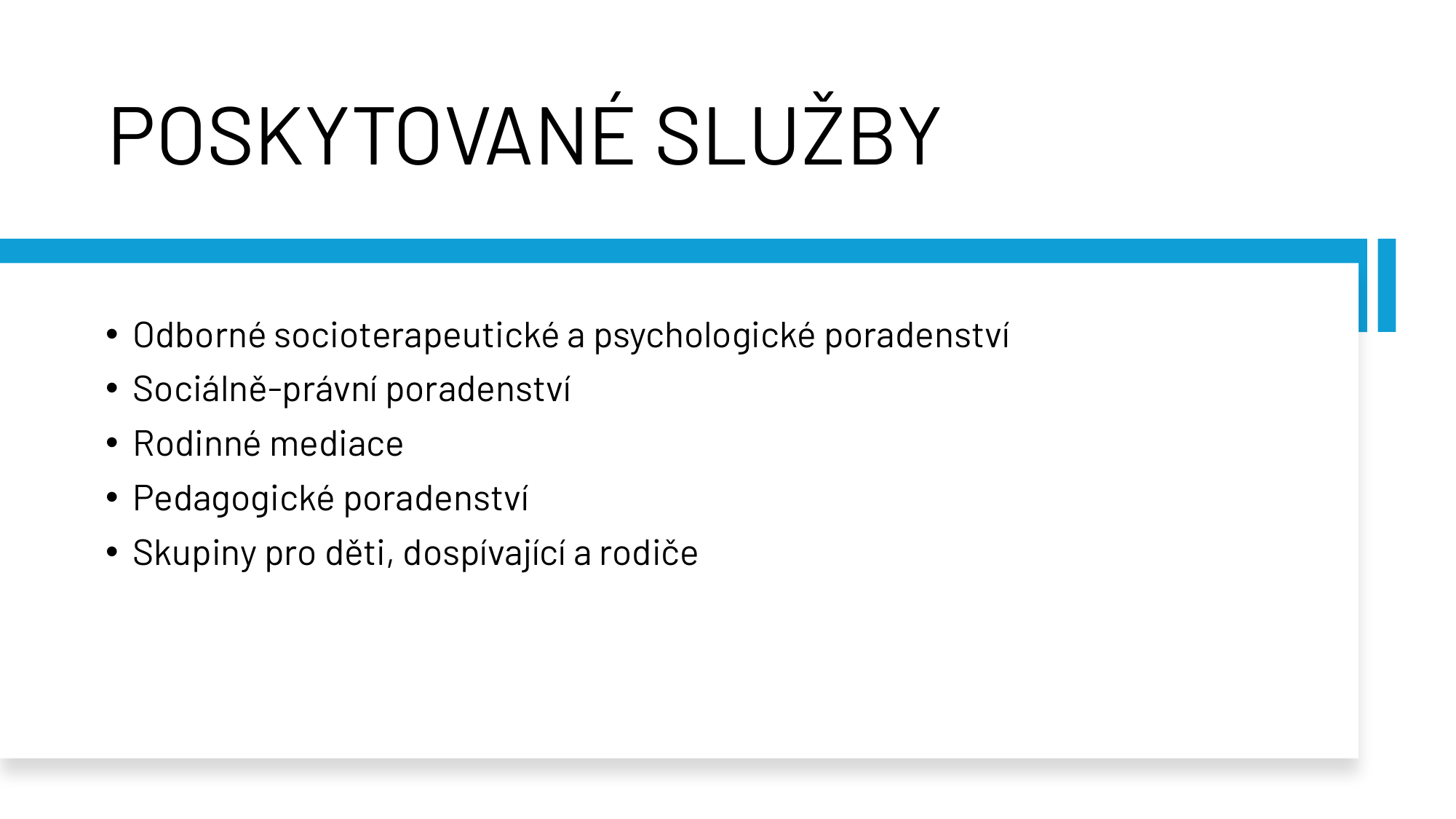

# POSKYTOVANÉ SLUŽBY

Odborné socioterapeutické a psychologické poradenství
Sociálně-právní poradenství
Rodinné mediace
Pedagogické poradenství
Skupiny pro děti, dospívající a rodiče